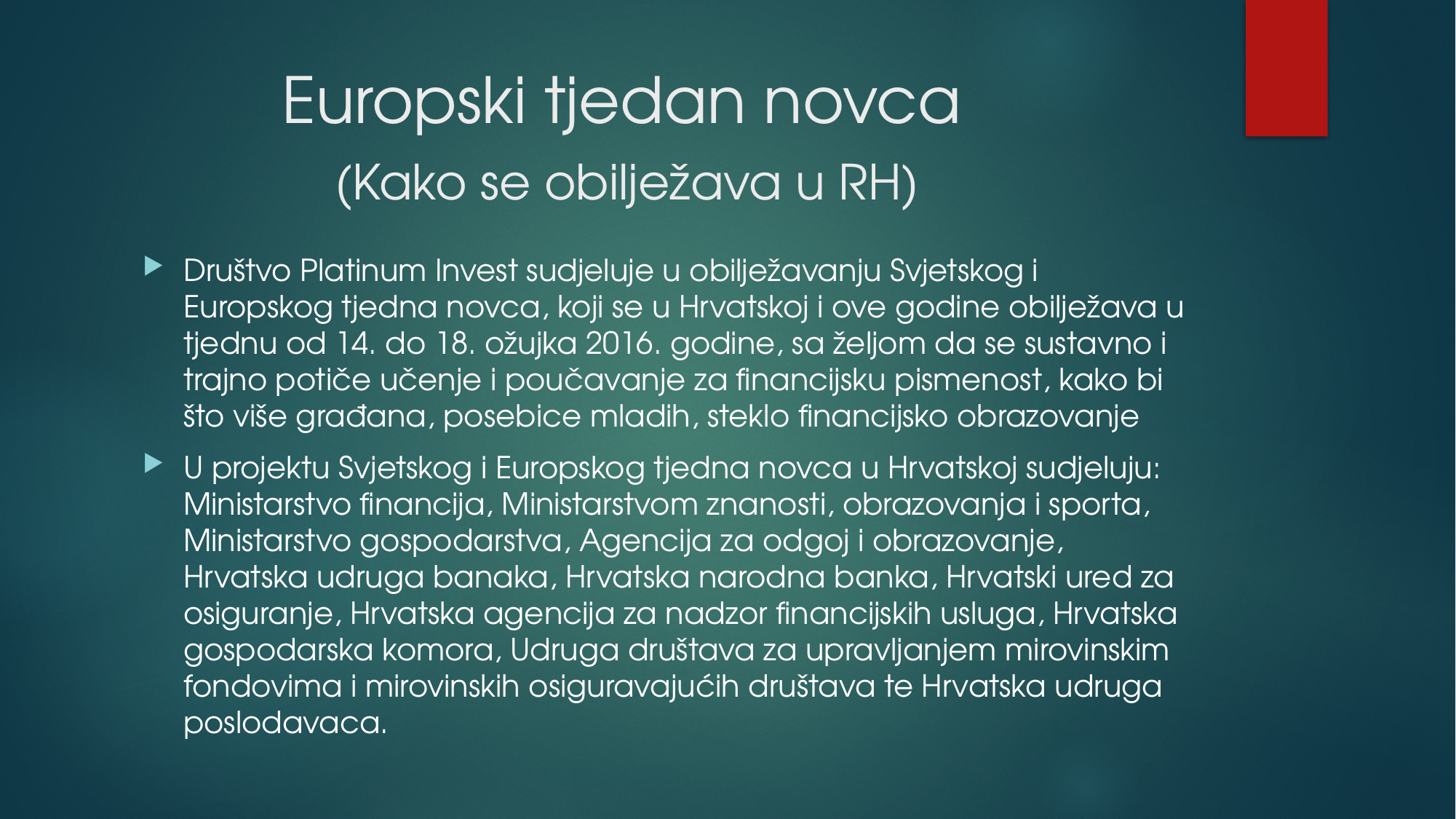

# Europski tjedan novca (Kako se obilježava u RH)
Društvo Platinum Invest sudjeluje u obilježavanju Svjetskog i Europskog tjedna novca, koji se u Hrvatskoj i ove godine obilježava u tjednu od 14. do 18. ožujka 2016. godine, sa željom da se sustavno i trajno potiče učenje i poučavanje za financijsku pismenost, kako bi što više građana, posebice mladih, steklo financijsko obrazovanje
U projektu Svjetskog i Europskog tjedna novca u Hrvatskoj sudjeluju: Ministarstvo financija, Ministarstvom znanosti, obrazovanja i sporta, Ministarstvo gospodarstva, Agencija za odgoj i obrazovanje, Hrvatska udruga banaka, Hrvatska narodna banka, Hrvatski ured za osiguranje, Hrvatska agencija za nadzor financijskih usluga, Hrvatska gospodarska komora, Udruga društava za upravljanjem mirovinskim fondovima i mirovinskih osiguravajućih društava te Hrvatska udruga poslodavaca.